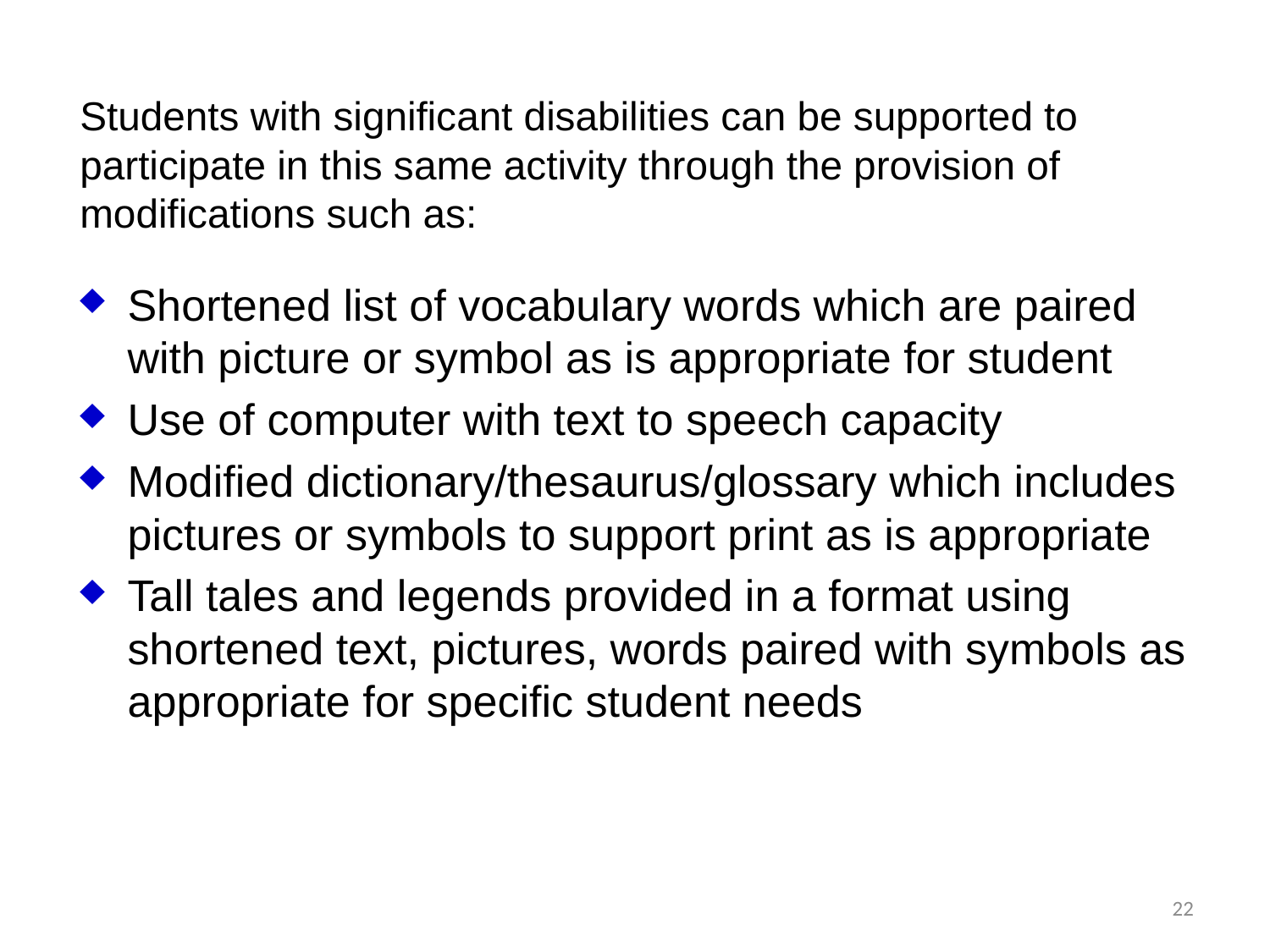

# Students with significant disabilities can be supported to participate in this same activity through the provision of modifications such as:
Shortened list of vocabulary words which are paired with picture or symbol as is appropriate for student
Use of computer with text to speech capacity
Modified dictionary/thesaurus/glossary which includes pictures or symbols to support print as is appropriate
Tall tales and legends provided in a format using shortened text, pictures, words paired with symbols as appropriate for specific student needs
22